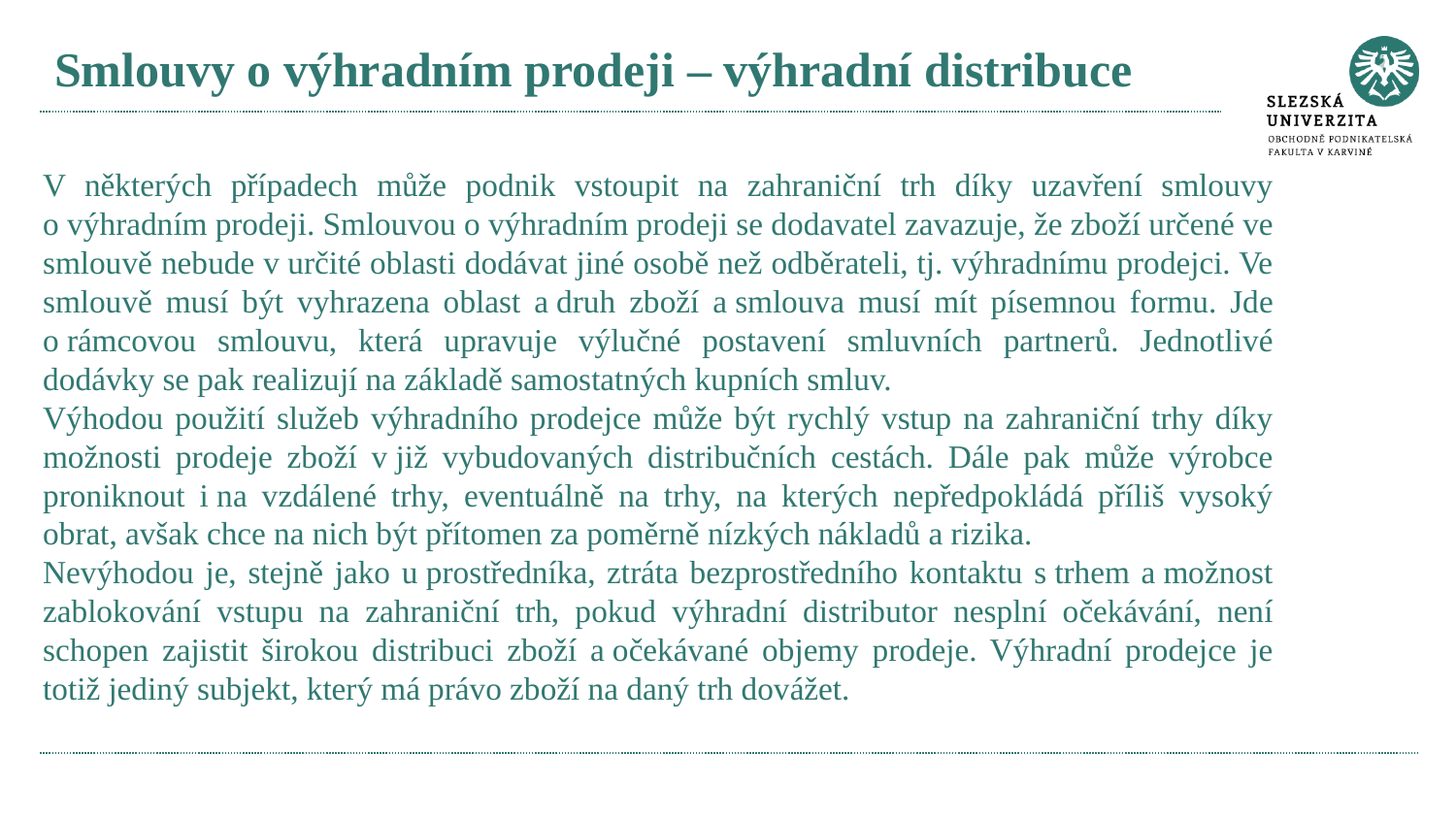

# Smlouvy o výhradním prodeji – výhradní distribuce
V některých případech může podnik vstoupit na zahraniční trh díky uzavření smlouvy o výhradním prodeji. Smlouvou o výhradním prodeji se dodavatel zavazuje, že zboží určené ve smlouvě nebude v určité oblasti dodávat jiné osobě než odběrateli, tj. výhradnímu prodejci. Ve smlouvě musí být vyhrazena oblast a druh zboží a smlouva musí mít písemnou formu. Jde o rámcovou smlouvu, která upravuje výlučné postavení smluvních partnerů. Jednotlivé dodávky se pak realizují na základě samostatných kupních smluv.
Výhodou použití služeb výhradního prodejce může být rychlý vstup na zahraniční trhy díky možnosti prodeje zboží v již vybudovaných distribučních cestách. Dále pak může výrobce proniknout i na vzdálené trhy, eventuálně na trhy, na kterých nepředpokládá příliš vysoký obrat, avšak chce na nich být přítomen za poměrně nízkých nákladů a rizika.
Nevýhodou je, stejně jako u prostředníka, ztráta bezprostředního kontaktu s trhem a možnost zablokování vstupu na zahraniční trh, pokud výhradní distributor nesplní očekávání, není schopen zajistit širokou distribuci zboží a očekávané objemy prodeje. Výhradní prodejce je totiž jediný subjekt, který má právo zboží na daný trh dovážet.